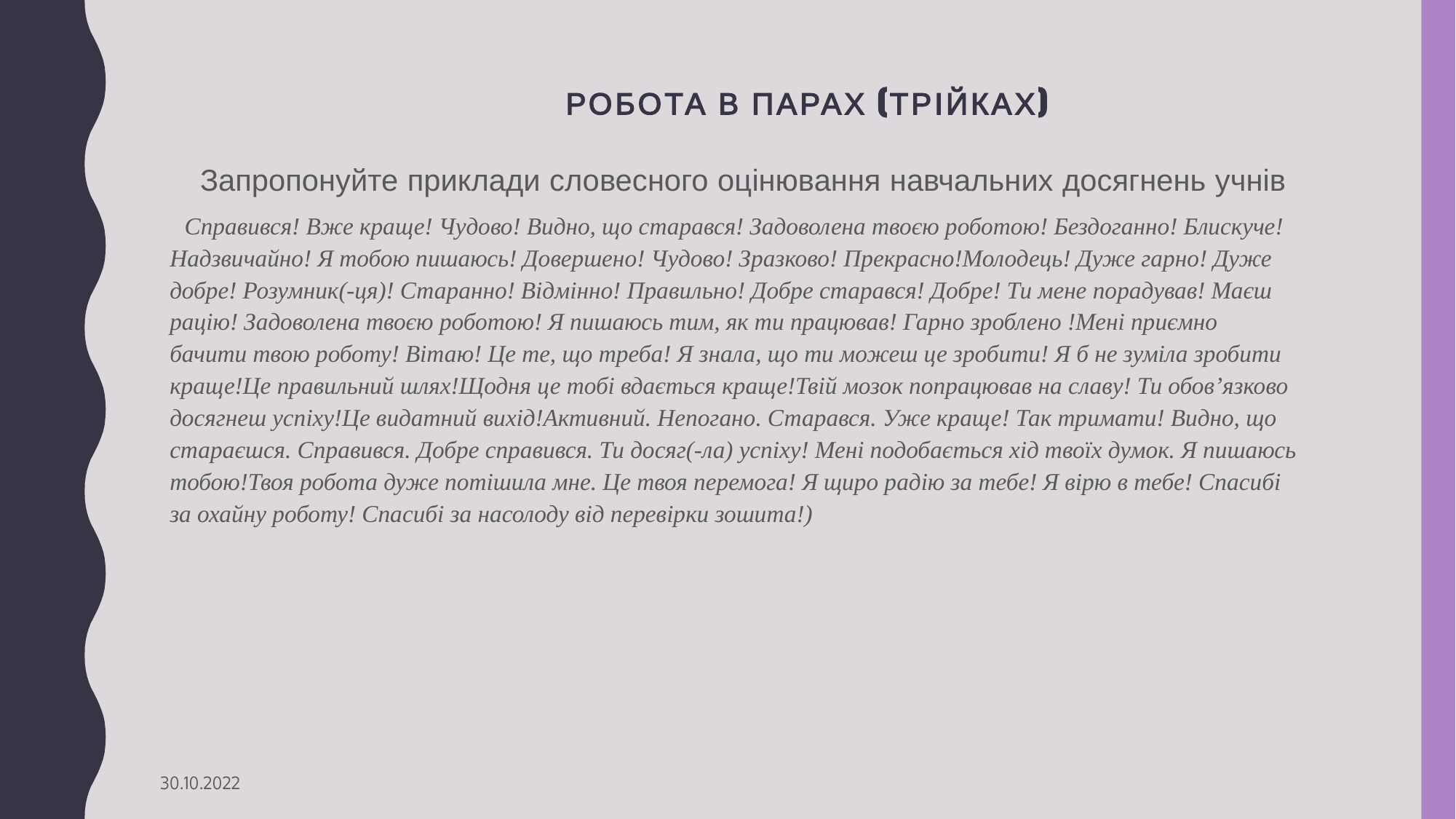

# Робота в парах (трійках)
     Запропонуйте приклади словесного оцінювання навчальних досягнень учнів
       Справився! Вже краще! Чудово! Видно, що старався! Задоволена твоєю роботою! Бездоганно! Блискуче!  Надзвичайно! Я тобою пишаюсь! Довершено! Чудово! Зразково! Прекрасно!Молодець! Дуже гарно! Дуже добре! Розумник(-ця)! Старанно! Відмінно! Правильно! Добре старався! Добре! Ти мене порадував! Маєш рацію! Задоволена твоєю роботою! Я пишаюсь тим, як ти працював! Гарно зроблено !Мені приємно бачити твою роботу! Вітаю! Це те, що треба! Я знала, що ти можеш це зробити! Я б не зуміла зробити краще!Це правильний шлях!Щодня це тобі вдається краще!Твій мозок попрацював на славу! Ти обов’язково досягнеш успіху!Це видатний вихід!Активний. Непогано. Старався. Уже краще! Так тримати! Видно, що стараєшся. Справився. Добре справився. Ти досяг(-ла) успіху! Мені подобається хід твоїх думок. Я пишаюсь тобою!Твоя робота дуже потішила мне. Це твоя перемога! Я щиро радію за тебе! Я вірю в тебе! Спасибі за охайну роботу! Спасибі за насолоду від перевірки зошита!)
30.10.2022